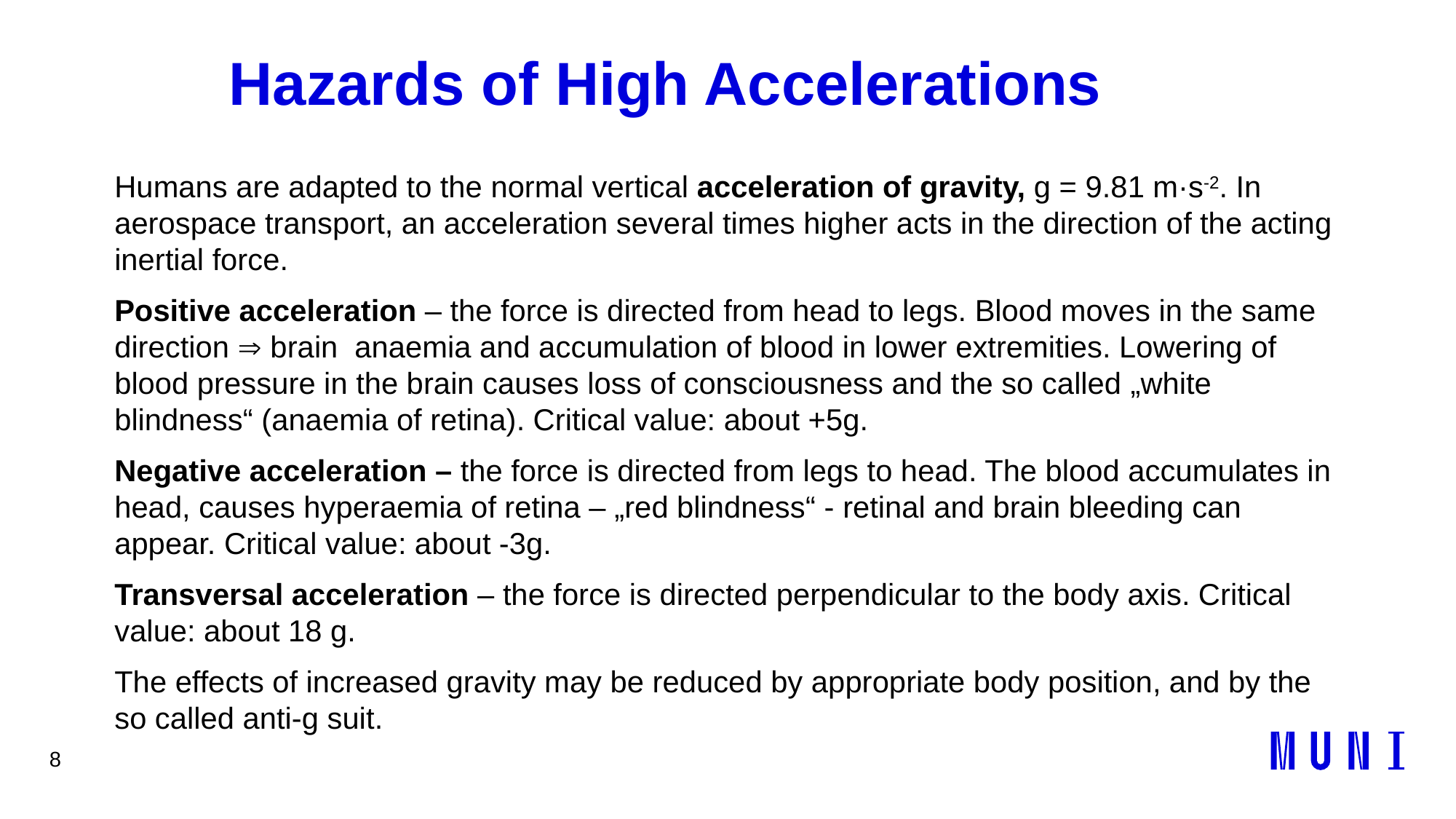

8
# Hazards of High Accelerations
Humans are adapted to the normal vertical acceleration of gravity, g = 9.81 m·s-2. In aerospace transport, an acceleration several times higher acts in the direction of the acting inertial force.

Positive acceleration – the force is directed from head to legs. Blood moves in the same direction ⇒ brain  anaemia and accumulation of blood in lower extremities. Lowering of blood pressure in the brain causes loss of consciousness and the so called „white blindness“ (anaemia of retina). Critical value: about +5g.

Negative acceleration – the force is directed from legs to head. The blood accumulates in head, causes hyperaemia of retina – „red blindness“ - retinal and brain bleeding can appear. Critical value: about -3g.

Transversal acceleration – the force is directed perpendicular to the body axis. Critical value: about 18 g.

The effects of increased gravity may be reduced by appropriate body position, and by the so called anti-g suit.